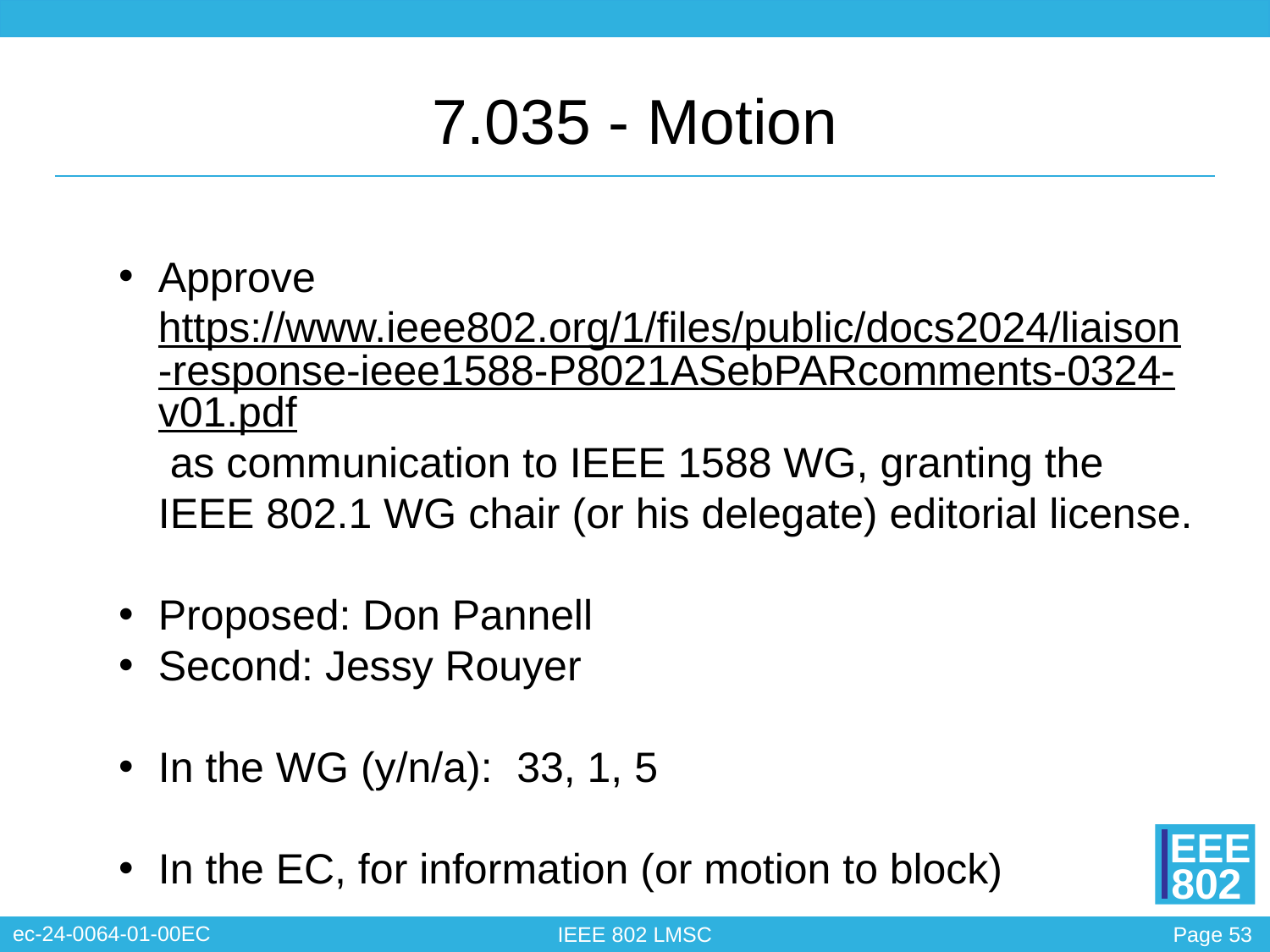

# 7.035 - Motion
Approve https://www.ieee802.org/1/files/public/docs2024/liaison-response-ieee1588-P8021ASebPARcomments-0324-v01.pdf as communication to IEEE 1588 WG, granting the IEEE 802.1 WG chair (or his delegate) editorial license.

Proposed: Don Pannell
Second: Jessy Rouyer

In the WG (y/n/a):  33, 1, 5

In the EC, for information (or motion to block)